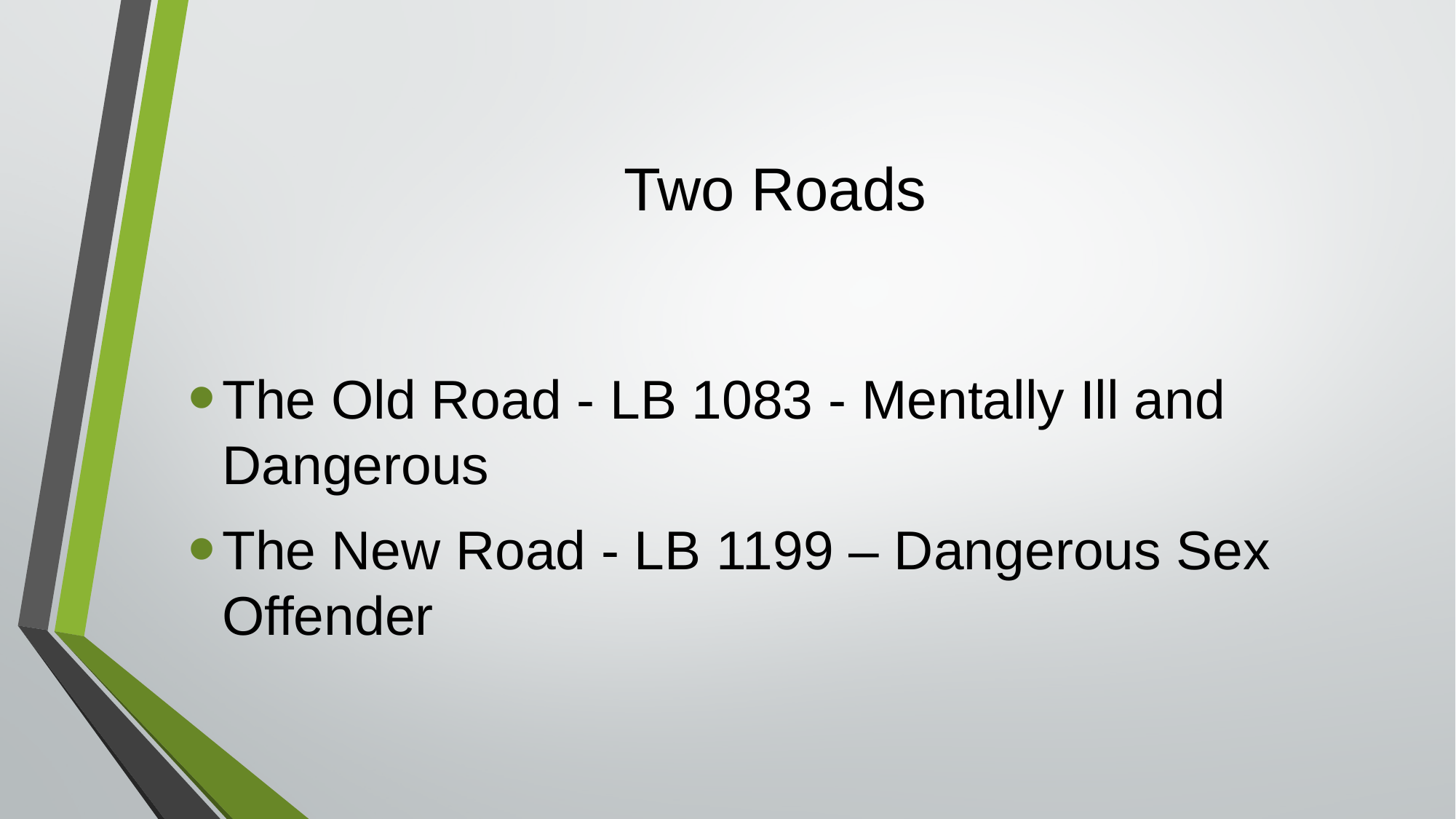

# Two Roads
The Old Road - LB 1083 - Mentally Ill and Dangerous
The New Road - LB 1199 – Dangerous Sex Offender